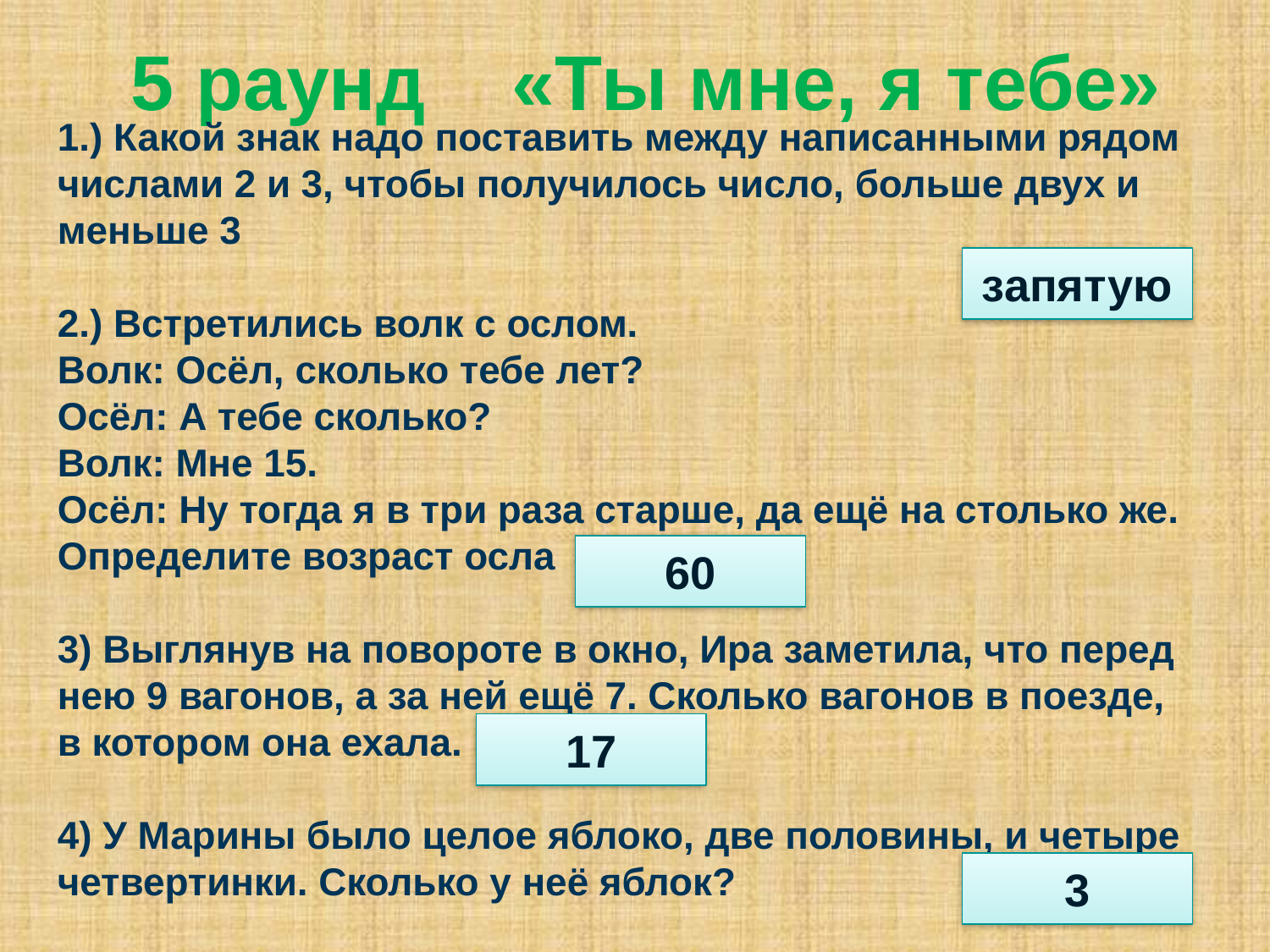

# 5 раунд    «Ты мне, я тебе»
1.) Какой знак надо поставить между написанными рядом числами 2 и 3, чтобы получилось число, больше двух и меньше 3

2.) Встретились волк с ослом.
Волк: Осёл, сколько тебе лет?
Осёл: А тебе сколько?
Волк: Мне 15.
Осёл: Ну тогда я в три раза старше, да ещё на столько же.
Определите возраст осла

3) Выглянув на повороте в окно, Ира заметила, что перед нею 9 вагонов, а за ней ещё 7. Сколько вагонов в поезде, в котором она ехала.

4) У Марины было целое яблоко, две половины, и четыре четвертинки. Сколько у неё яблок?
запятую
60
17
3